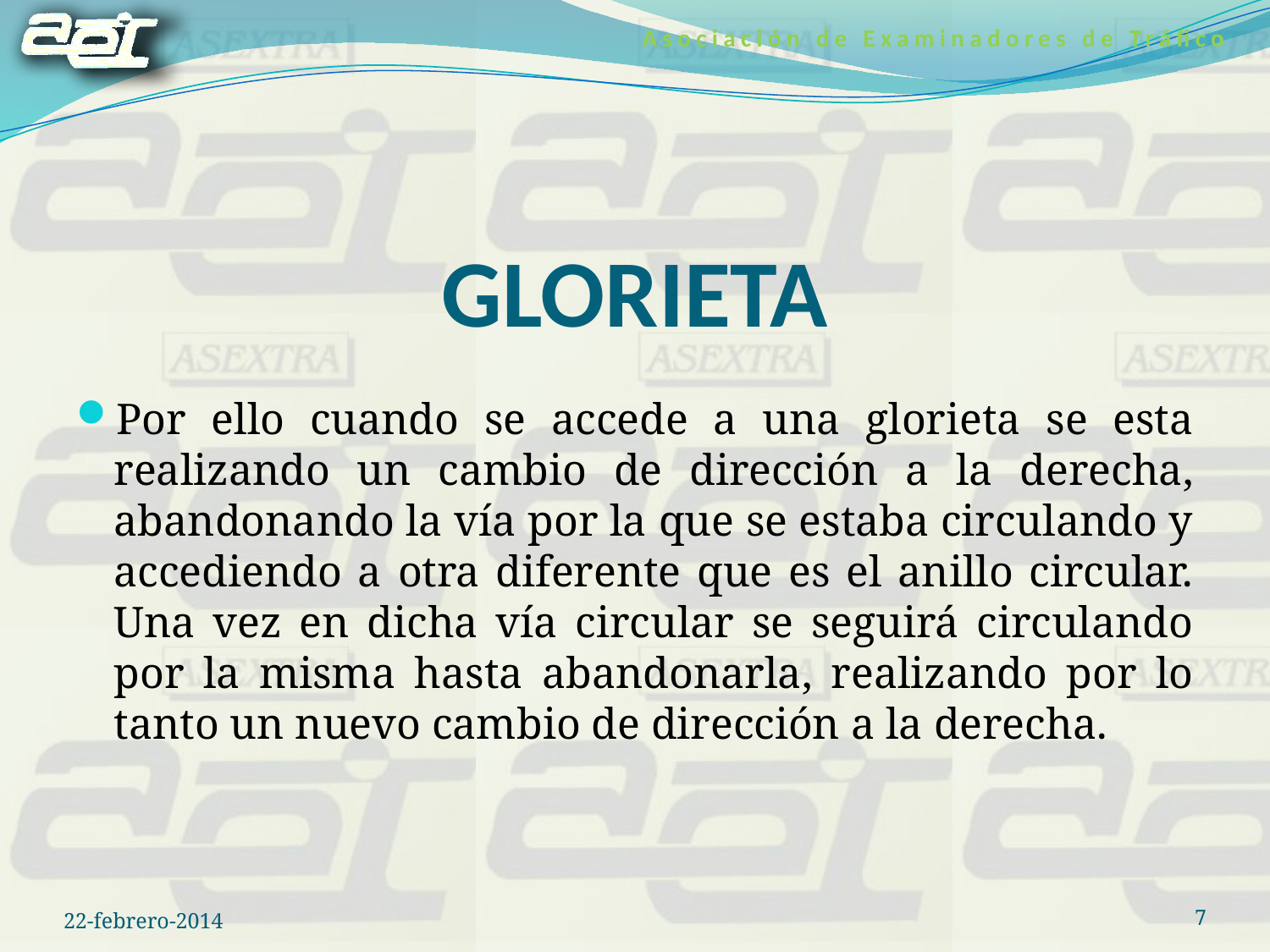

# GLORIETA
Por ello cuando se accede a una glorieta se esta realizando un cambio de dirección a la derecha, abandonando la vía por la que se estaba circulando y accediendo a otra diferente que es el anillo circular. Una vez en dicha vía circular se seguirá circulando por la misma hasta abandonarla, realizando por lo tanto un nuevo cambio de dirección a la derecha.

22-febrero-2014
7